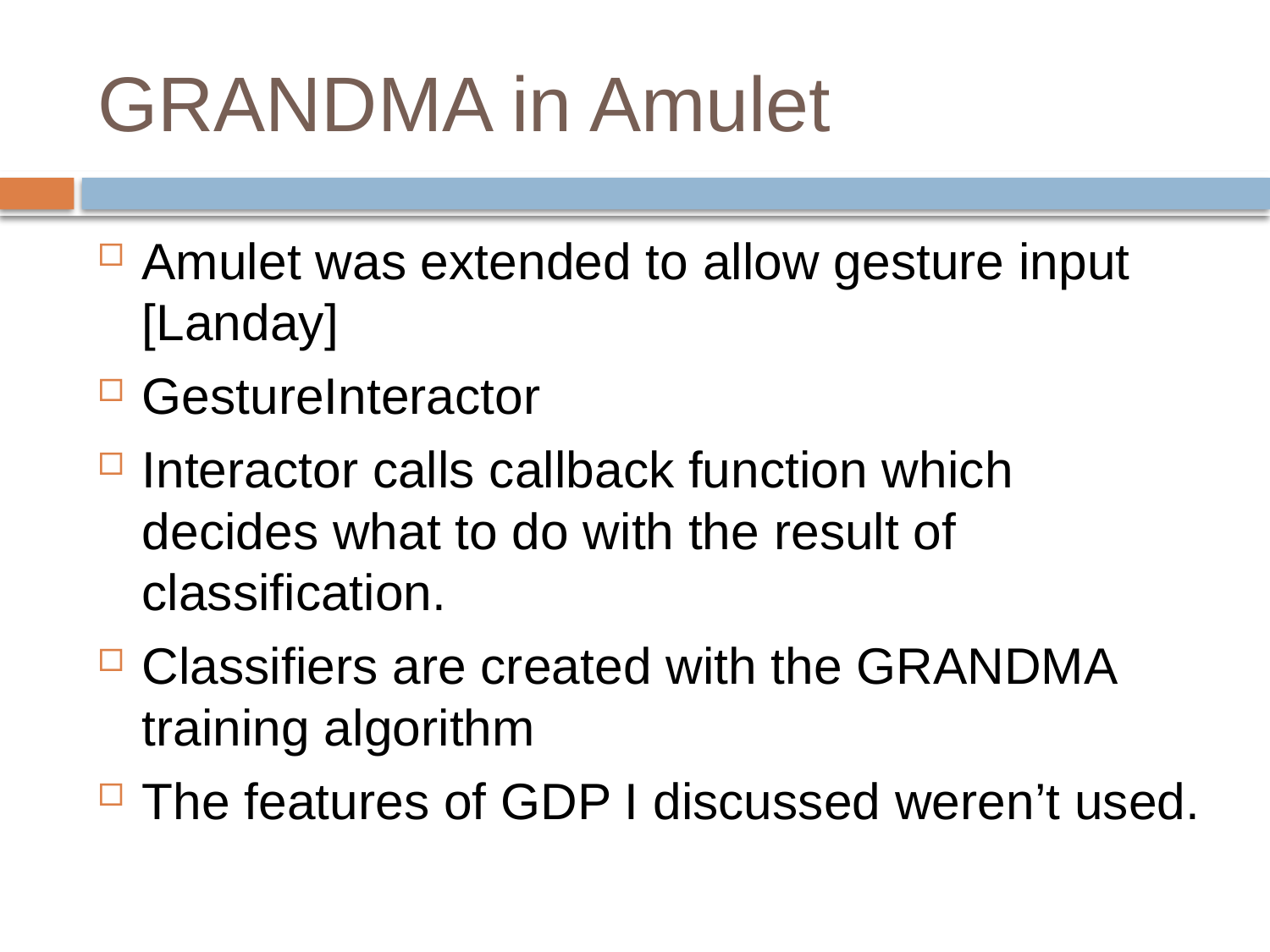

# GRANDMA in Amulet
Amulet was extended to allow gesture input [Landay]
GestureInteractor
Interactor calls callback function which decides what to do with the result of classification.
Classifiers are created with the GRANDMA training algorithm
The features of GDP I discussed weren’t used.